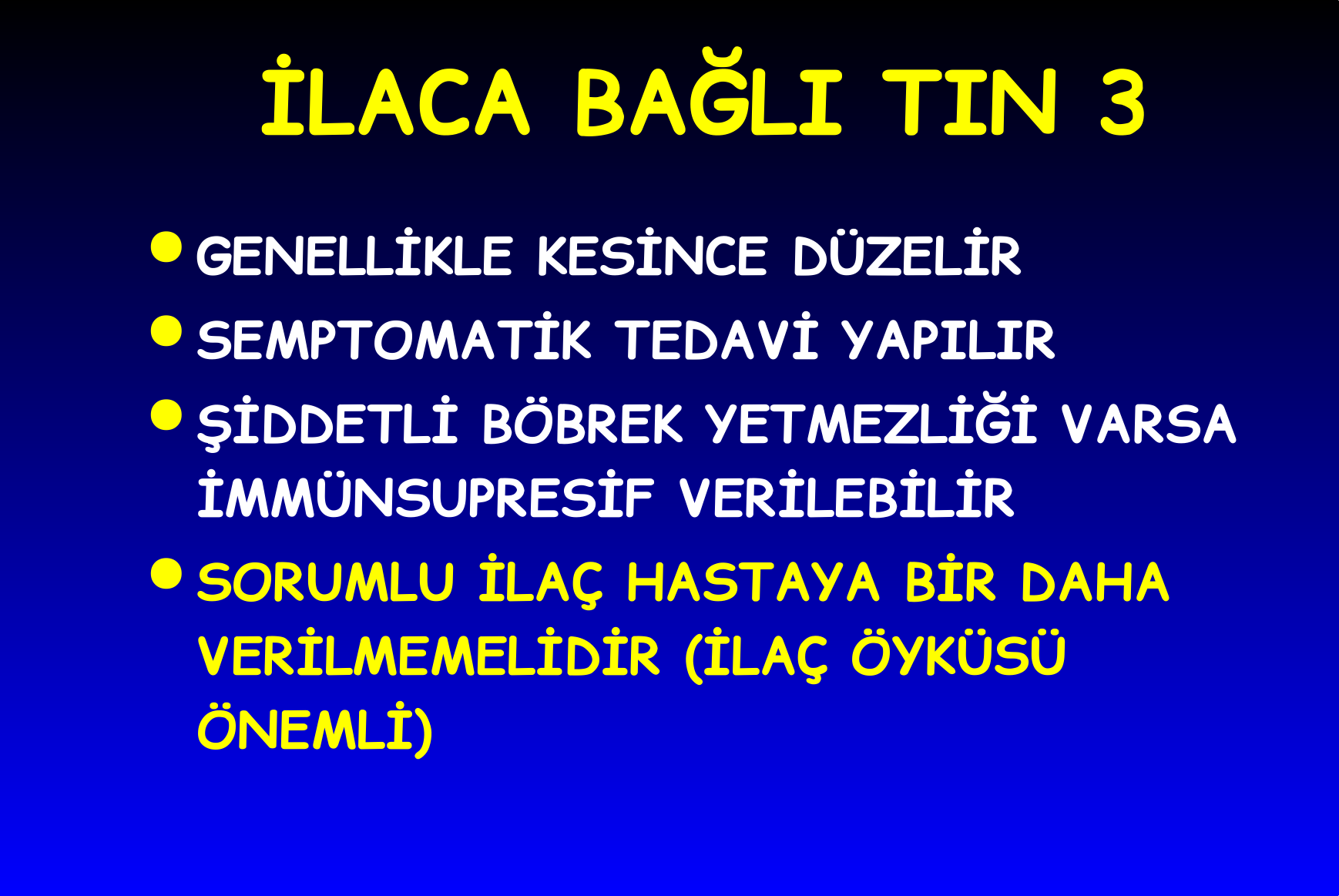

# İLACA BAĞLI TIN 3
GENELLİKLE KESİNCE DÜZELİR
SEMPTOMATİK TEDAVİ YAPILIR
ŞİDDETLİ BÖBREK YETMEZLİĞİ VARSA İMMÜNSUPRESİF VERİLEBİLİR
SORUMLU İLAÇ HASTAYA BİR DAHA VERİLMEMELİDİR (İLAÇ ÖYKÜSÜ ÖNEMLİ)